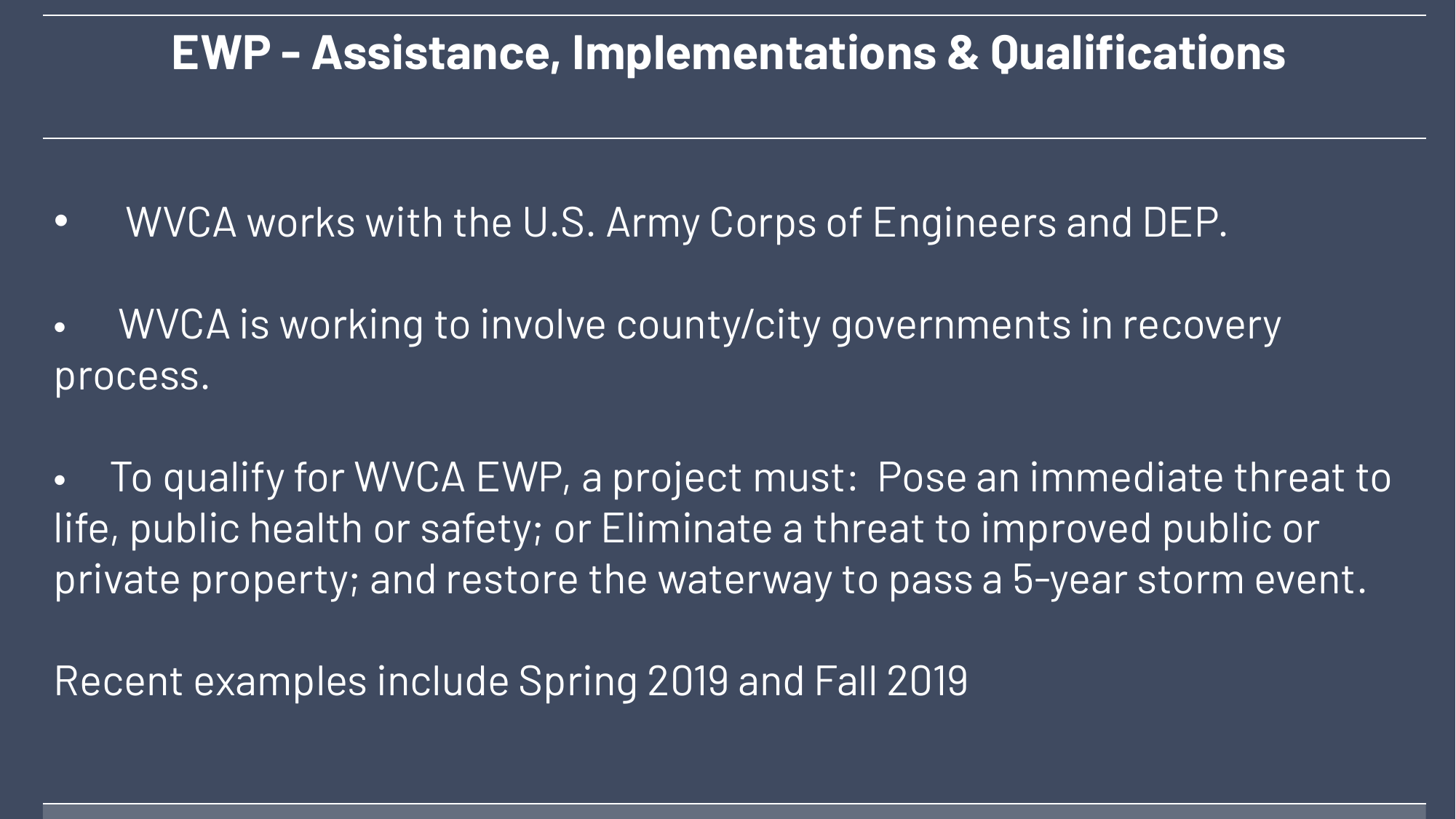

| EWP - Assistance, Implementations & Qualifications |
| --- |
| WVCA works with the U.S. Army Corps of Engineers and DEP. • WVCA is working to involve county/city governments in recovery process. • To qualify for WVCA EWP, a project must: Pose an immediate threat to life, public health or safety; or Eliminate a threat to improved public or private property; and restore the waterway to pass a 5-year storm event. Recent examples include Spring 2019 and Fall 2019 |
| --- |
|  |